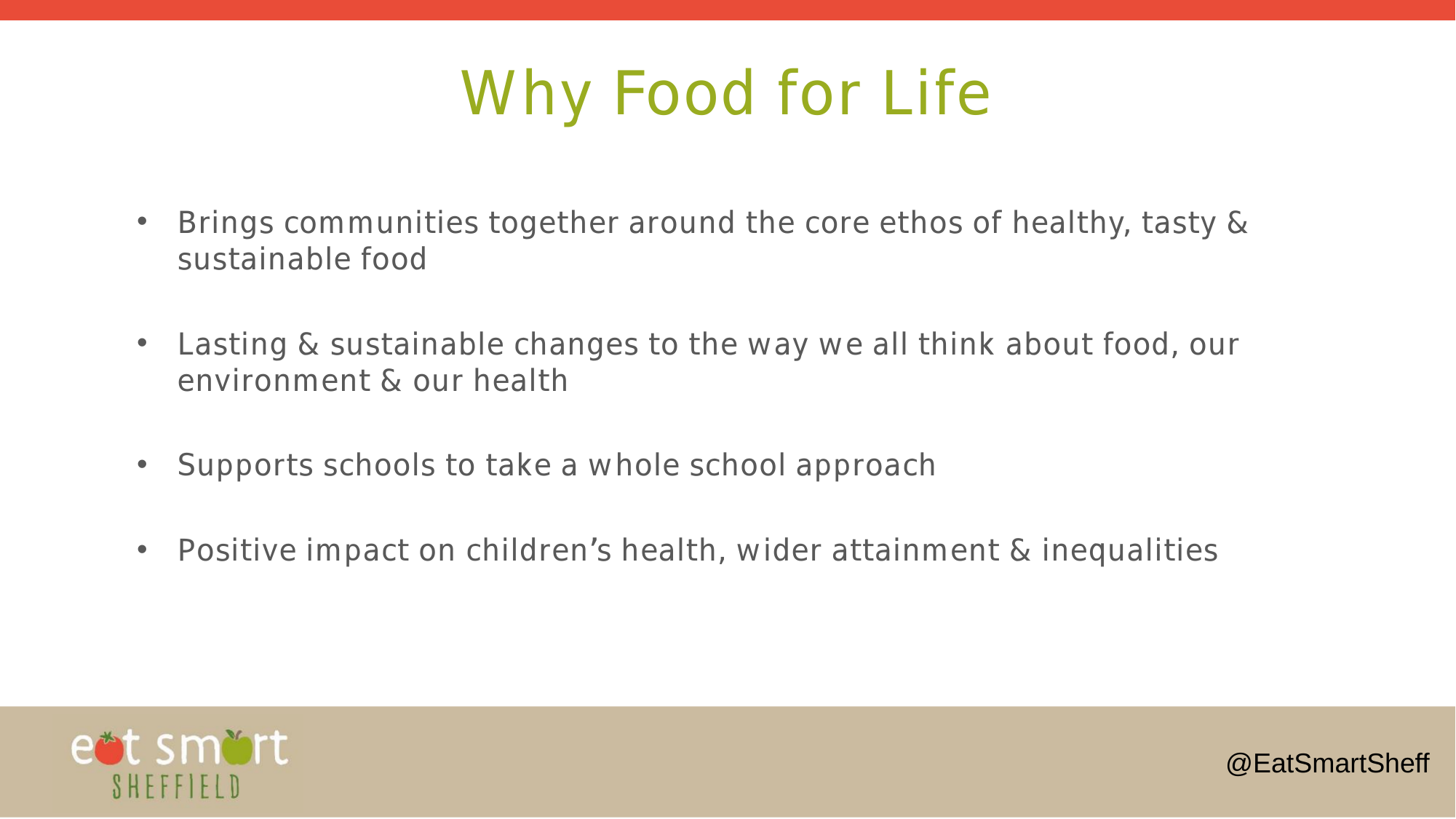

# Why Food for Life
Brings communities together around the core ethos of healthy, tasty & sustainable food

Lasting & sustainable changes to the way we all think about food, our environment & our health

Supports schools to take a whole school approach

Positive impact on children’s health, wider attainment & inequalities